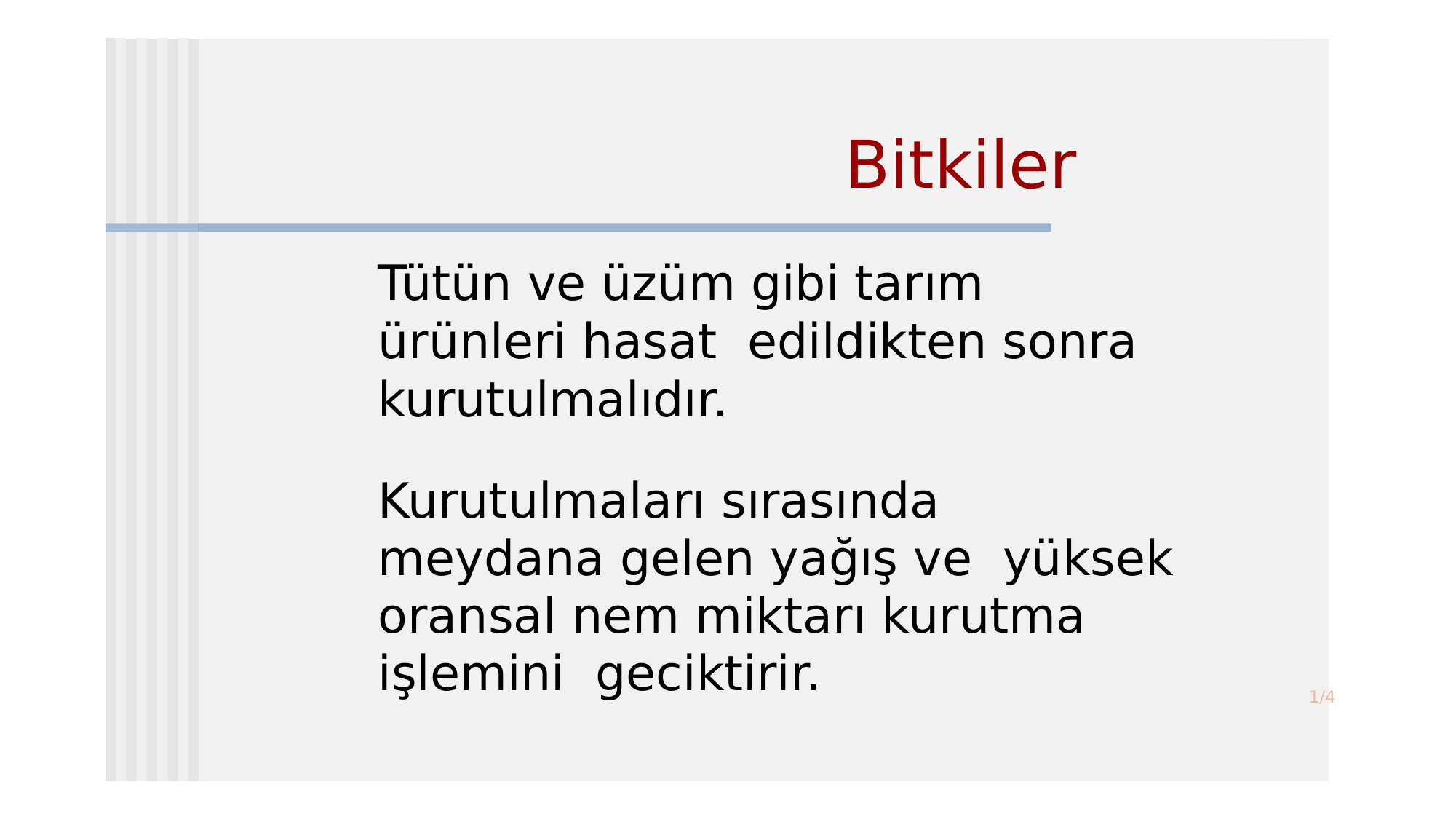

# Bitkiler
 	Tütün ve üzüm gibi tarım ürünleri hasat  edildikten sonra kurutulmalıdır.

 	Kurutulmaları sırasında meydana gelen yağış ve  yüksek oransal nem miktarı kurutma işlemini  geciktirir.

1/4